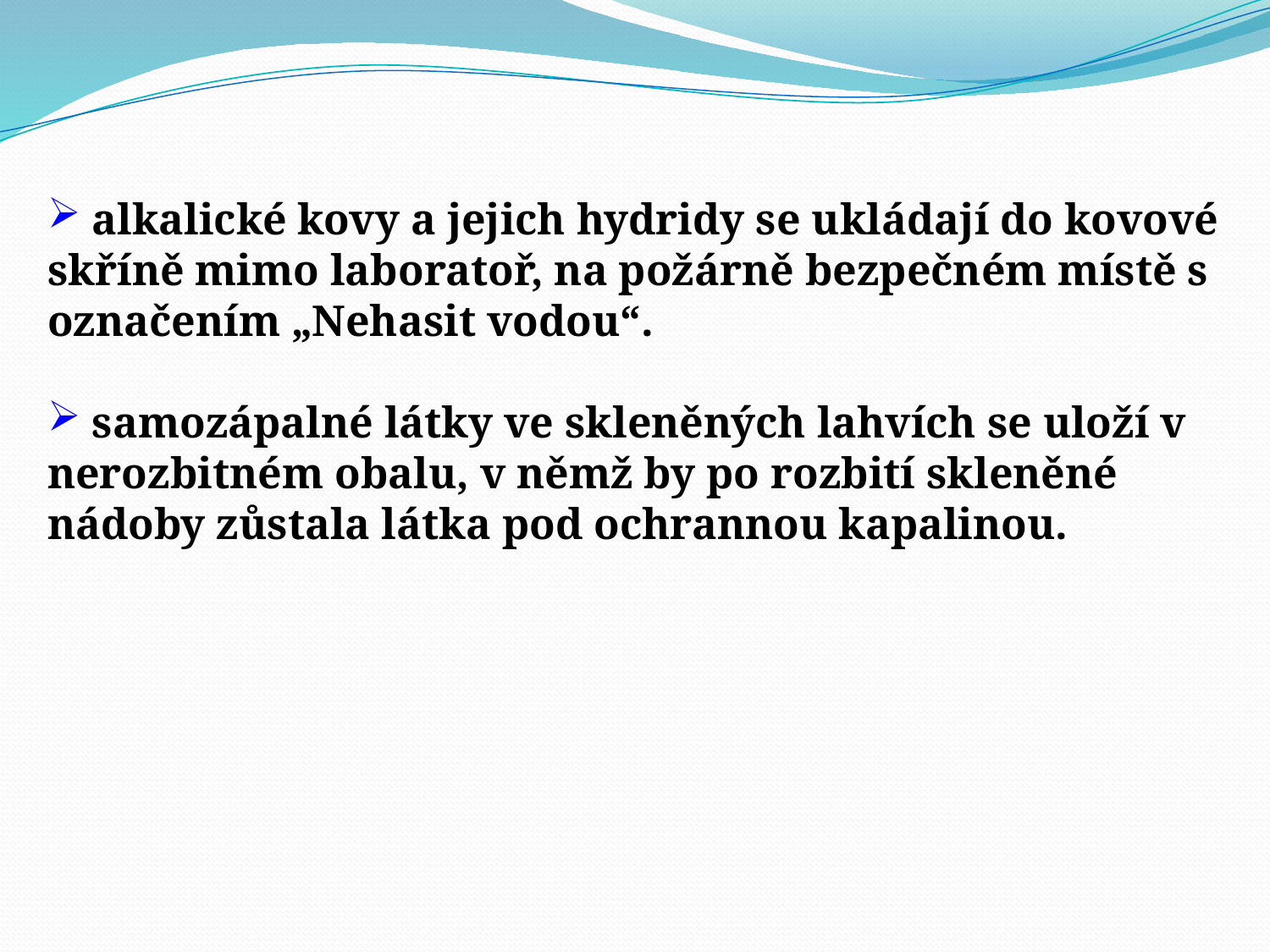

alkalické kovy a jejich hydridy se ukládají do kovové skříně mimo laboratoř, na požárně bezpečném místě s označením „Nehasit vodou“.

 samozápalné látky ve skleněných lahvích se uloží v nerozbitném obalu, v němž by po rozbití skleněné nádoby zůstala látka pod ochrannou kapalinou.